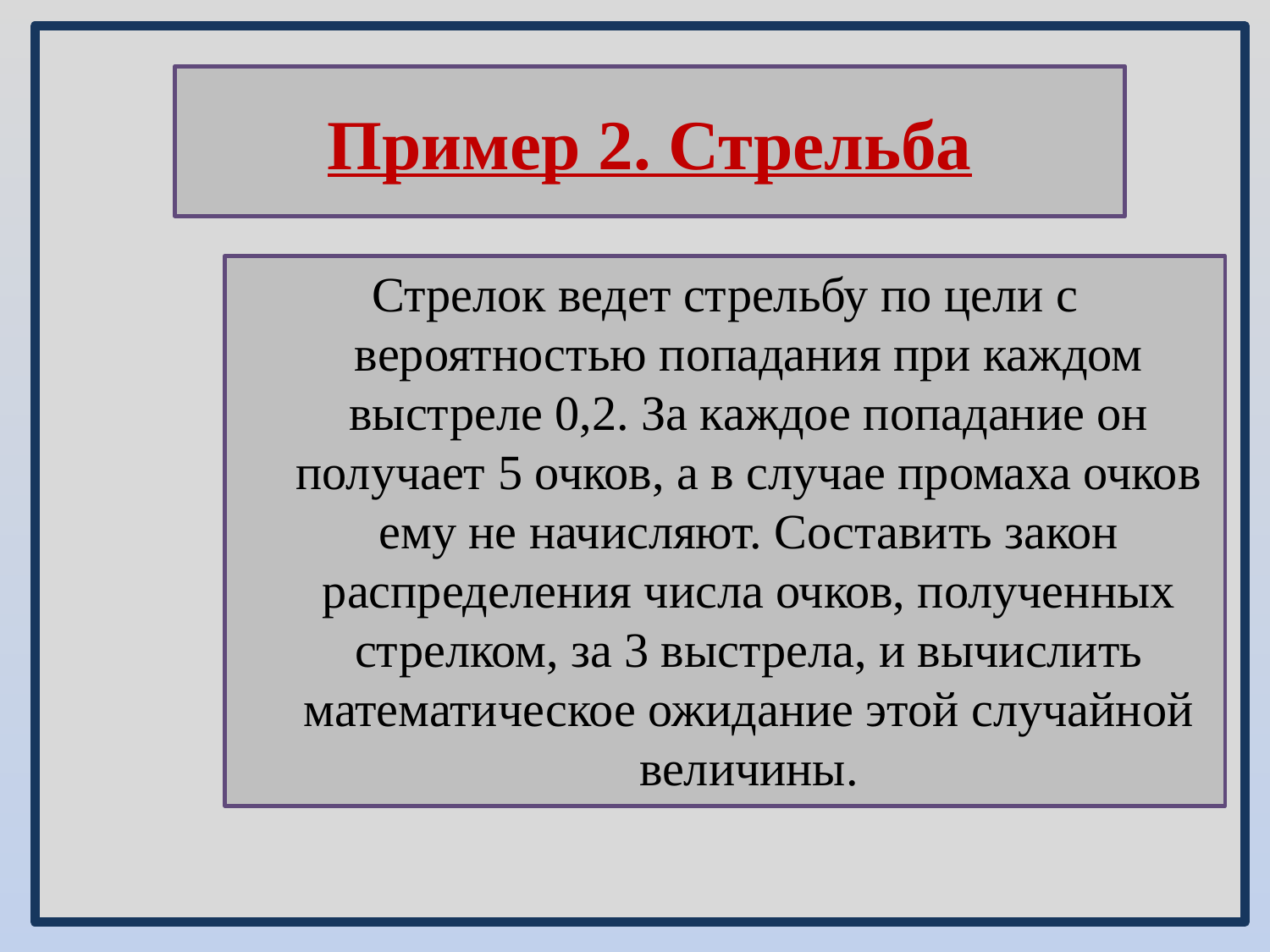

# Пример 2. Стрельба
Стрелок ведет стрельбу по цели с вероятностью попадания при каждом выстреле 0,2. За каждое попадание он получает 5 очков, а в случае промаха очков ему не начисляют. Составить закон распределения числа очков, полученных стрелком, за 3 выстрела, и вычислить математическое ожидание этой случайной величины.